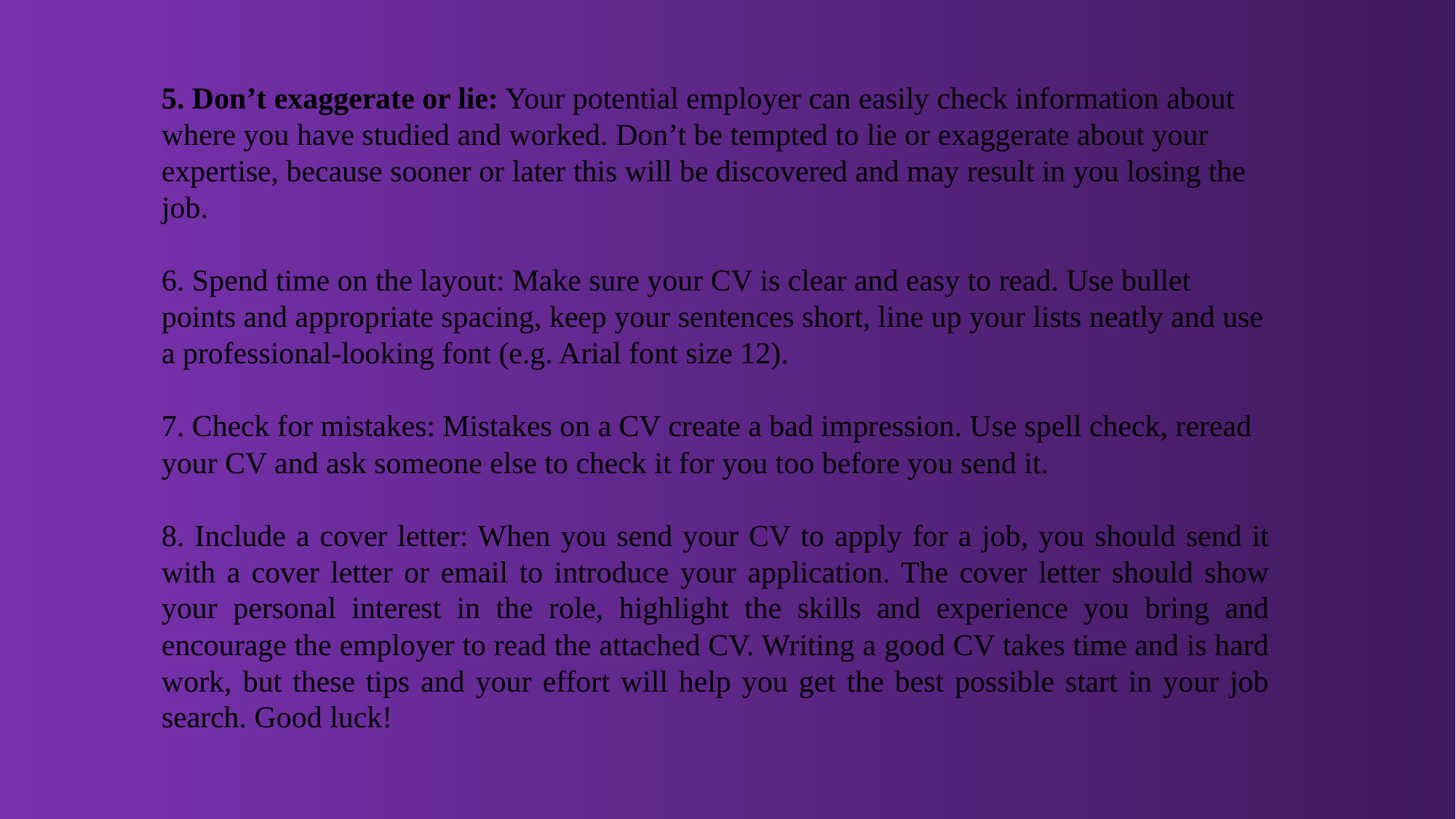

5. Don’t exaggerate or lie: Your potential employer can easily check information about where you have studied and worked. Don’t be tempted to lie or exaggerate about your expertise, because sooner or later this will be discovered and may result in you losing the job.  6. Spend time on the layout: Make sure your CV is clear and easy to read. Use bullet points and appropriate spacing, keep your sentences short, line up your lists neatly and use a professional-looking font (e.g. Arial font size 12).  7. Check for mistakes: Mistakes on a CV create a bad impression. Use spell check, reread your CV and ask someone else to check it for you too before you send it.  8. Include a cover letter: When you send your CV to apply for a job, you should send it with a cover letter or email to introduce your application. The cover letter should show your personal interest in the role, highlight the skills and experience you bring and encourage the employer to read the attached CV. Writing a good CV takes time and is hard work, but these tips and your effort will help you get the best possible start in your job search. Good luck!